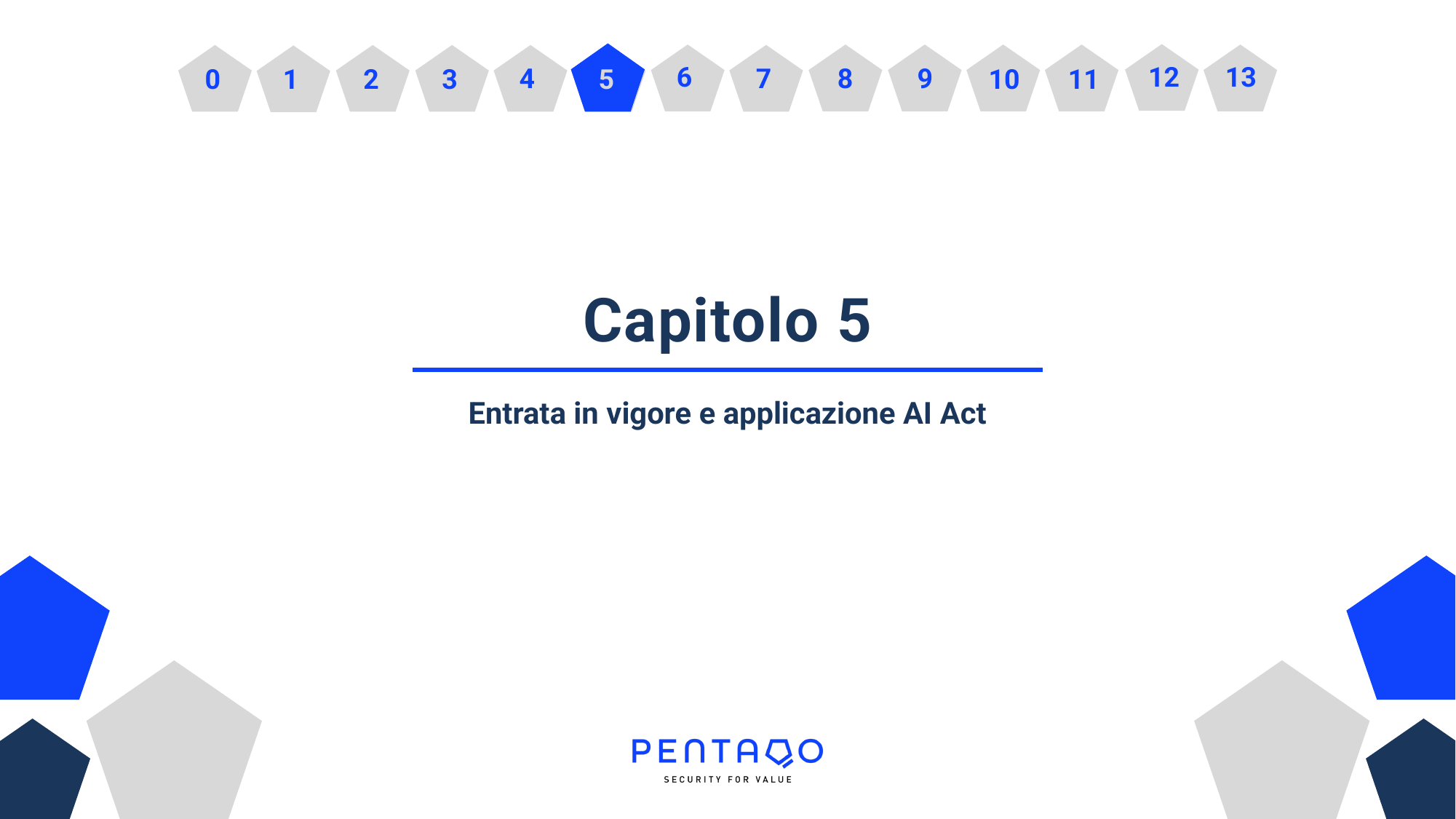

12
13
6
4
7
8
9
10
5
0
1
2
3
11
5

# Capitolo 5
Entrata in vigore e applicazione AI Act